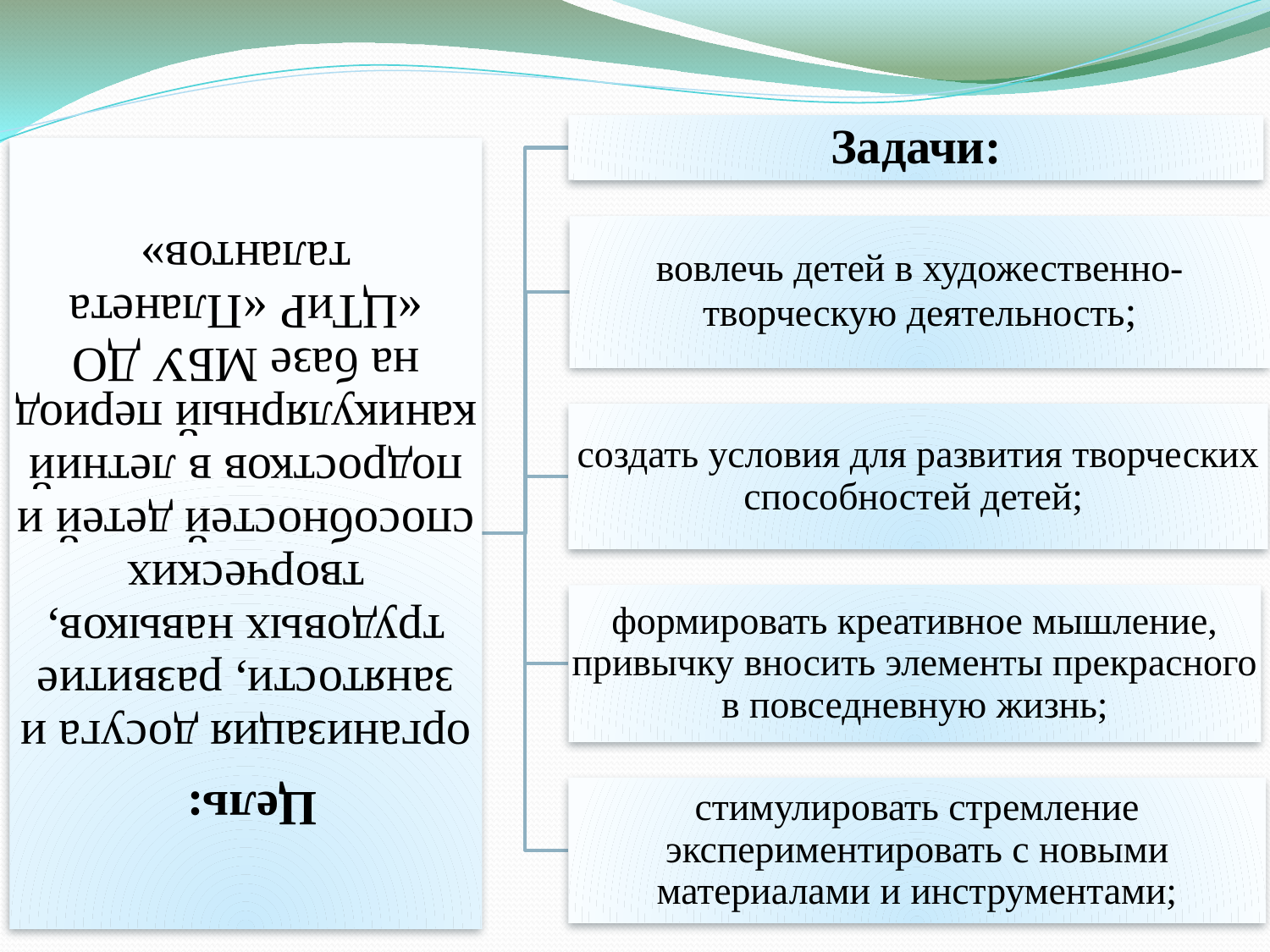

Цель:
организация досуга и занятости, развитие трудовых навыков, творческих способностей детей и подростков в летний каникулярный период на базе МБУ ДО «ЦТиР «Планета талантов»
Задачи:
вовлечь детей в художественно-творческую деятельность;
создать условия для развития творческих способностей детей;
формировать креативное мышление, привычку вносить элементы прекрасного в повседневную жизнь;
стимулировать стремление экспериментировать с новыми материалами и инструментами;